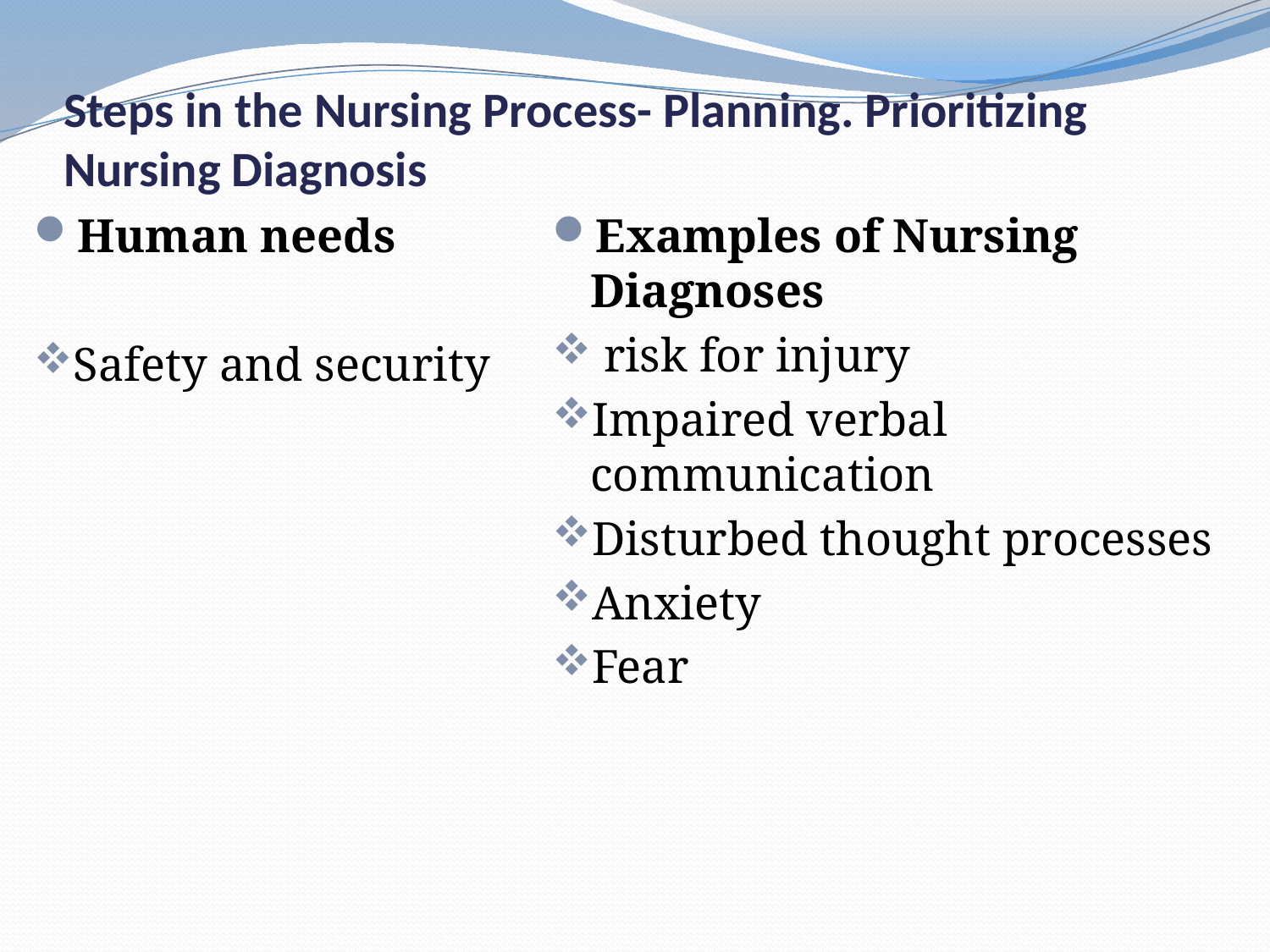

# Steps in the Nursing Process- Planning. Prioritizing Nursing Diagnosis
Human needs

Safety and security

Examples of Nursing Diagnoses
 risk for injury
Impaired verbal communication
Disturbed thought processes
Anxiety
Fear